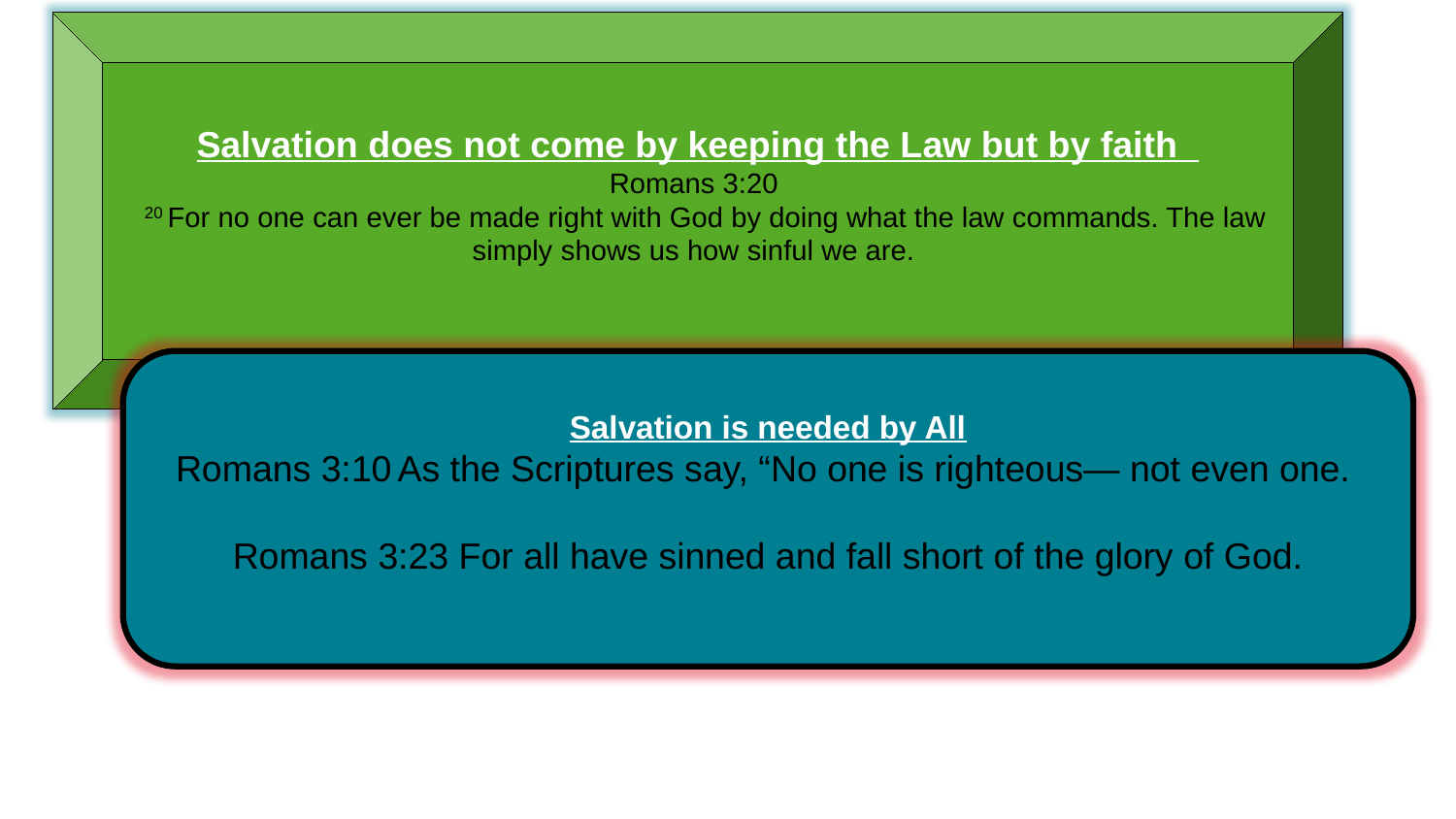

Salvation does not come by keeping the Law but by faith
Romans 3:20
  20 For no one can ever be made right with God by doing what the law commands. The law simply shows us how sinful we are.

Salvation is needed by All
Romans 3:10 As the Scriptures say, “No one is righteous— not even one.

Romans 3:23 For all have sinned and fall short of the glory of God.